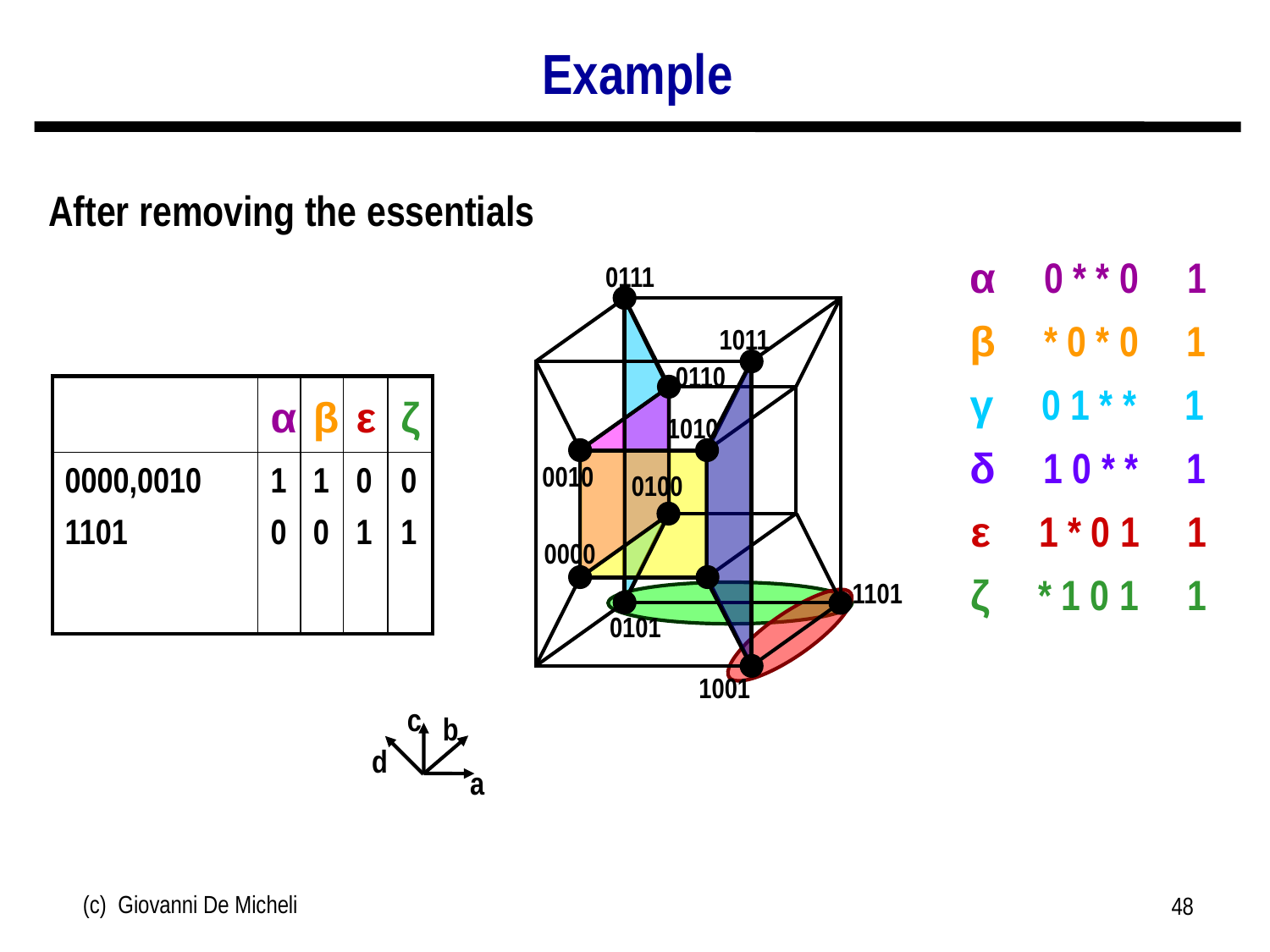

# Example
After removing the essentials
α     0 * * 0     1
β     * 0 * 0     1
γ     0 1 * *     1
δ     1 0 * *     1
ε     1 * 0 1     1
ζ     * 1 0 1     1
0111

1011
0110
1010
0010
0100
0000
1101
0101
1001
|  | α | β | ε | ζ |
| --- | --- | --- | --- | --- |
| 0000,0010 1101 | 1 0 | 1 0 | 0 1 | 0 1 |
c
b

d

a
(c)  Giovanni De Micheli
48